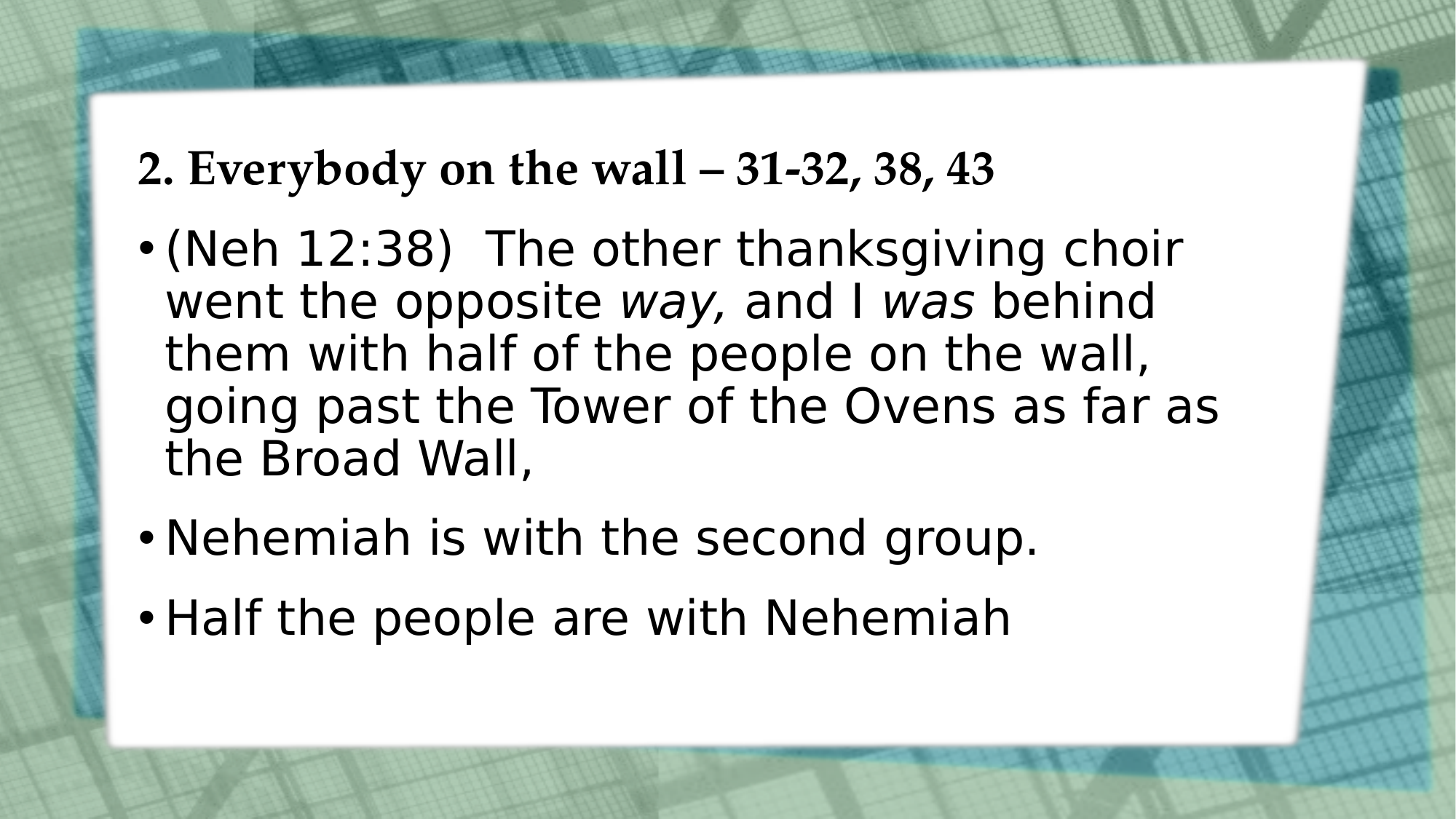

# 2. Everybody on the wall – 31-32, 38, 43
(Neh 12:38)  The other thanksgiving choir went the opposite way, and I was behind them with half of the people on the wall, going past the Tower of the Ovens as far as the Broad Wall,
Nehemiah is with the second group.
Half the people are with Nehemiah